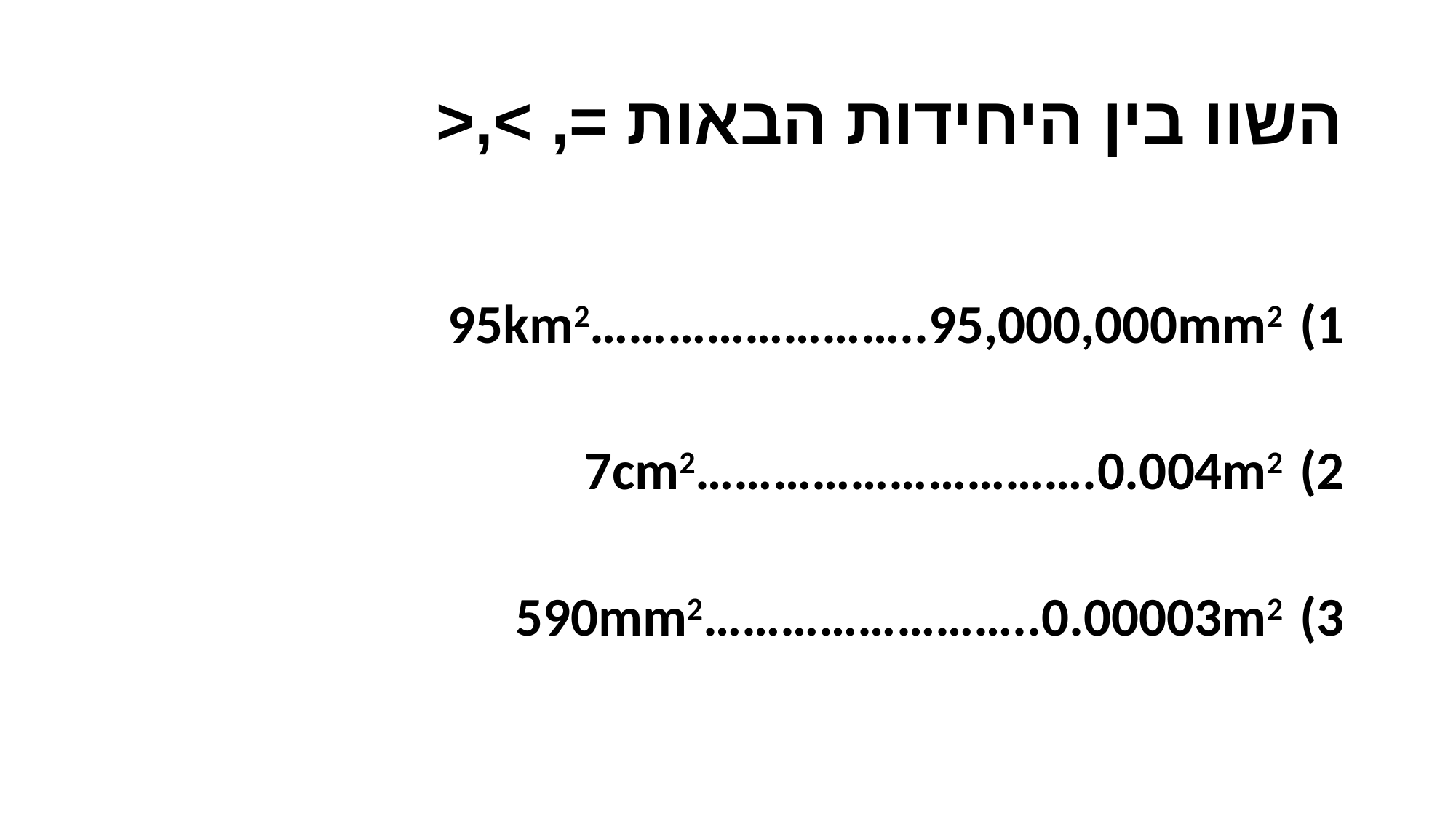

# השוו בין היחידות הבאות =, >,<
95km2……………………..95,000,000mm2
7cm2………………………….0.004m2
590mm2……………………..0.00003m2